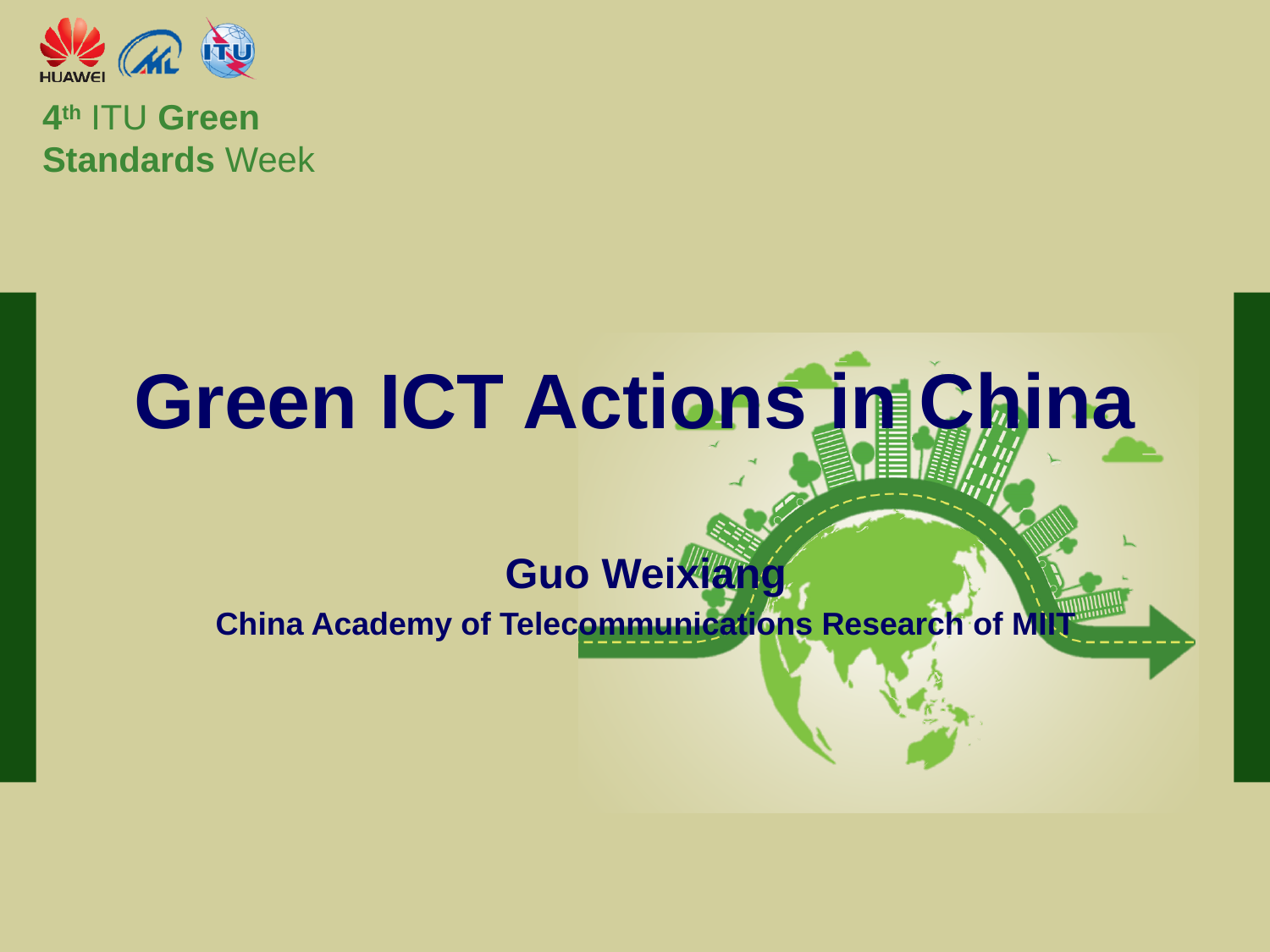

# Green ICT Actions in China
Guo Weixiang
China Academy of Telecommunications Research of MIIT